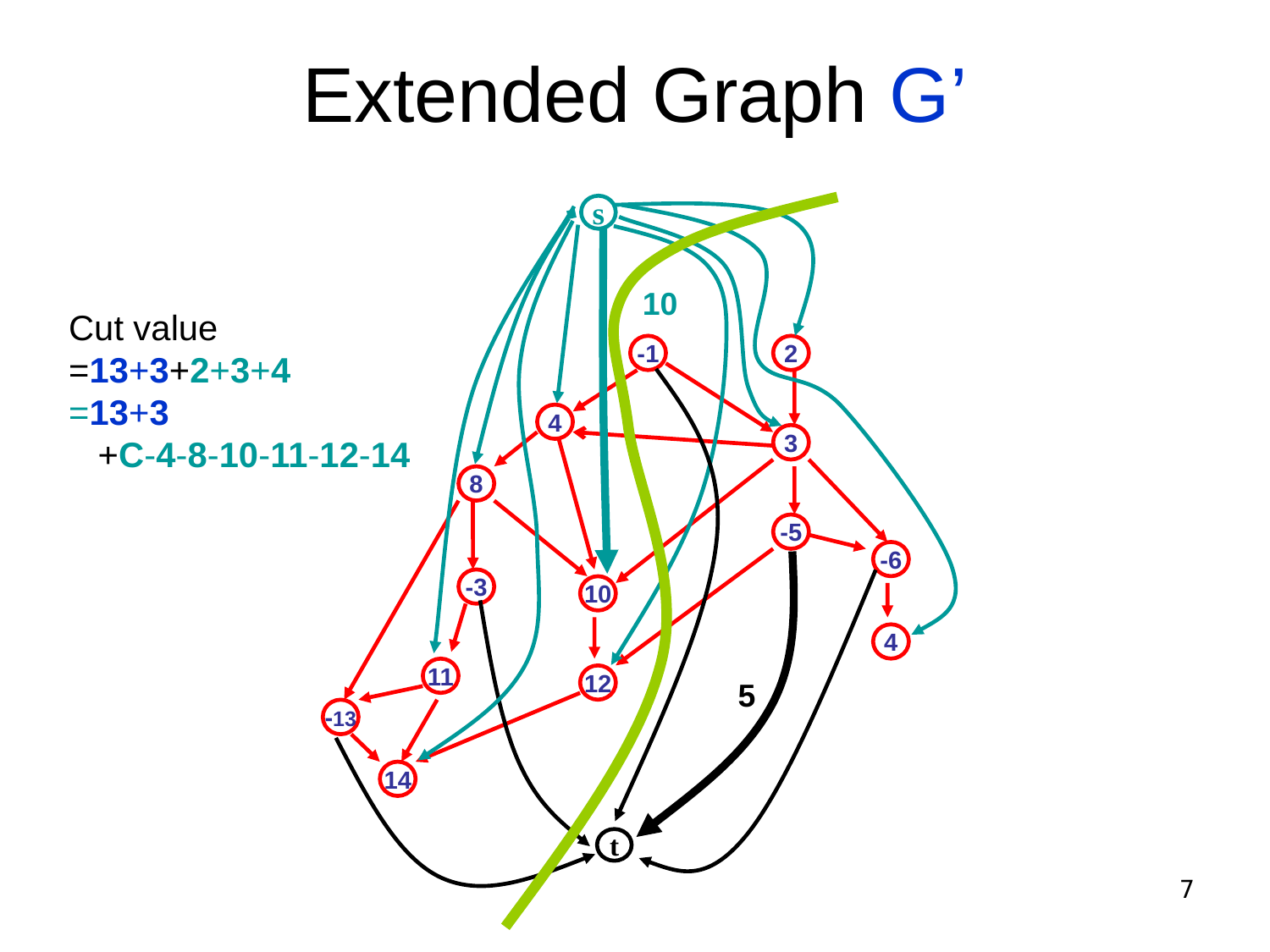

# Extended Graph G’
s

10
Cut value
=13+3+2+3+4
=13+3
   +C-4-8-10-11-12-14
-1
2

4
3

8

-5

-6

-3
10

4
11
12

-13

14

5

t
7